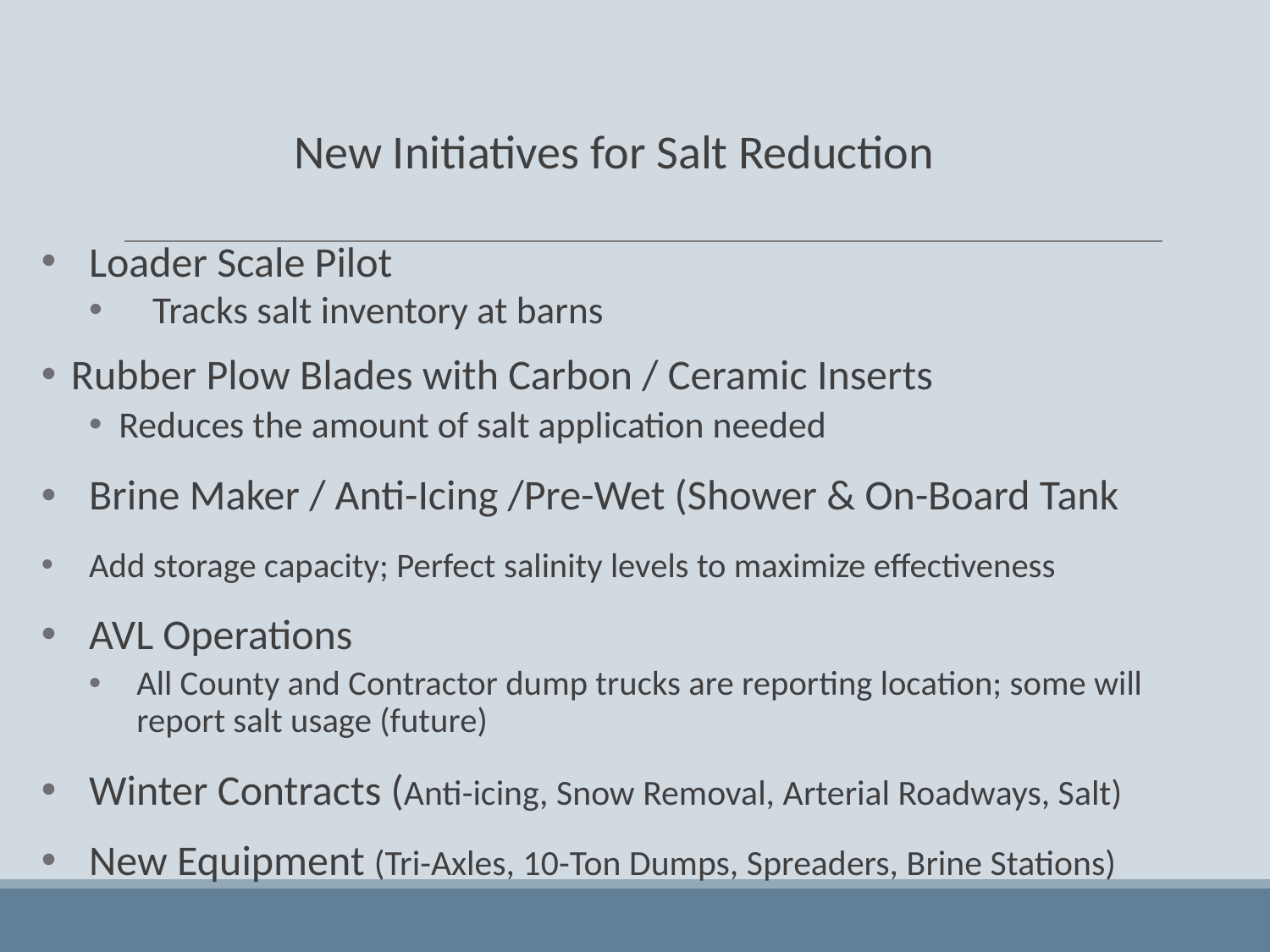

# New Initiatives for Salt Reduction
Loader Scale Pilot
Tracks salt inventory at barns
Rubber Plow Blades with Carbon / Ceramic Inserts
Reduces the amount of salt application needed
Brine Maker / Anti-Icing /Pre-Wet (Shower & On-Board Tank
Add storage capacity; Perfect salinity levels to maximize effectiveness
AVL Operations
All County and Contractor dump trucks are reporting location; some will report salt usage (future)
Winter Contracts (Anti-icing, Snow Removal, Arterial Roadways, Salt)
New Equipment (Tri-Axles, 10-Ton Dumps, Spreaders, Brine Stations)